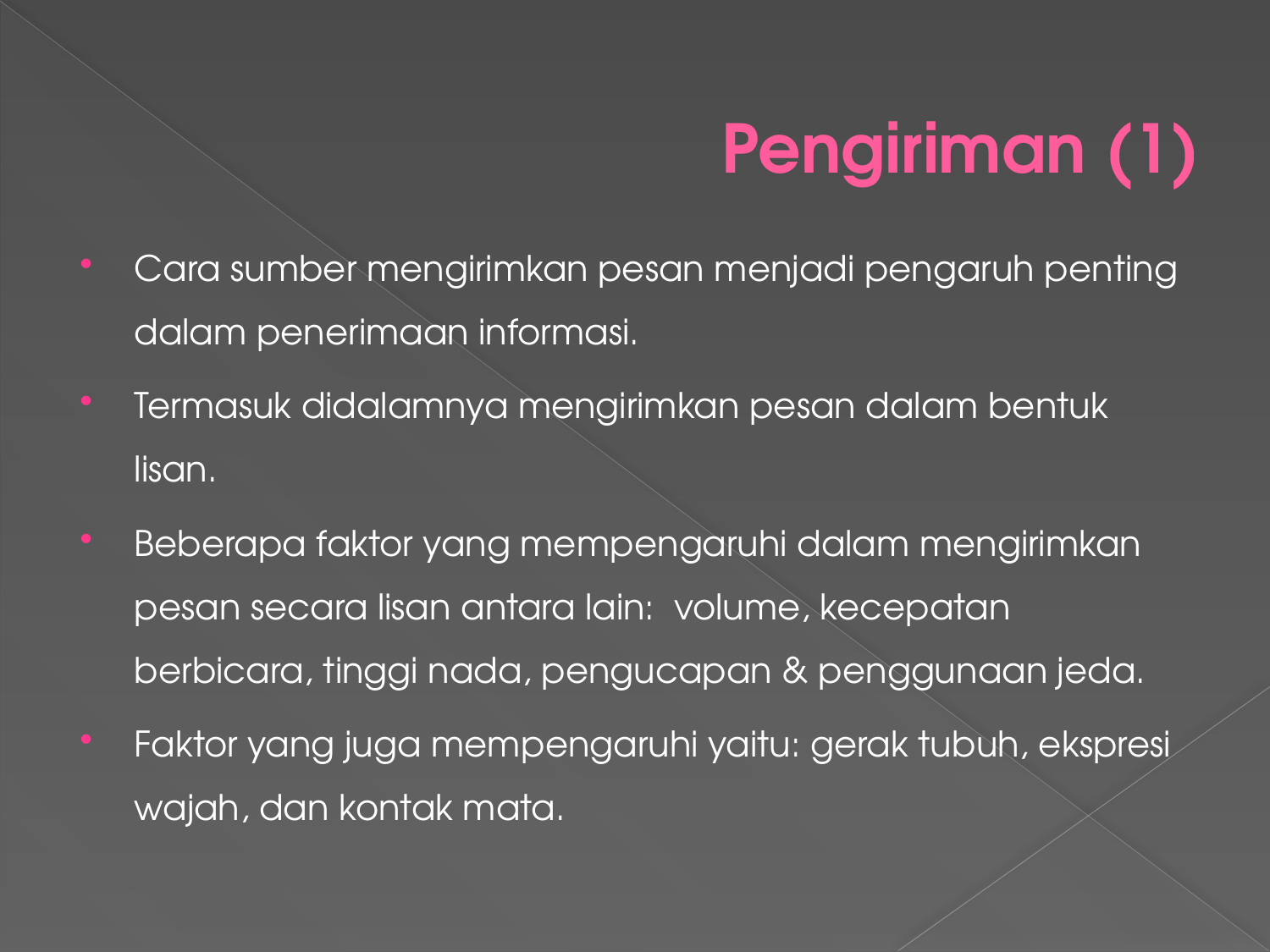

# Pengiriman (1)
Cara sumber mengirimkan pesan menjadi pengaruh penting dalam penerimaan informasi.
Termasuk didalamnya mengirimkan pesan dalam bentuk lisan.
Beberapa faktor yang mempengaruhi dalam mengirimkan pesan secara lisan antara lain:  volume, kecepatan berbicara, tinggi nada, pengucapan & penggunaan jeda.
Faktor yang juga mempengaruhi yaitu: gerak tubuh, ekspresi wajah, dan kontak mata.